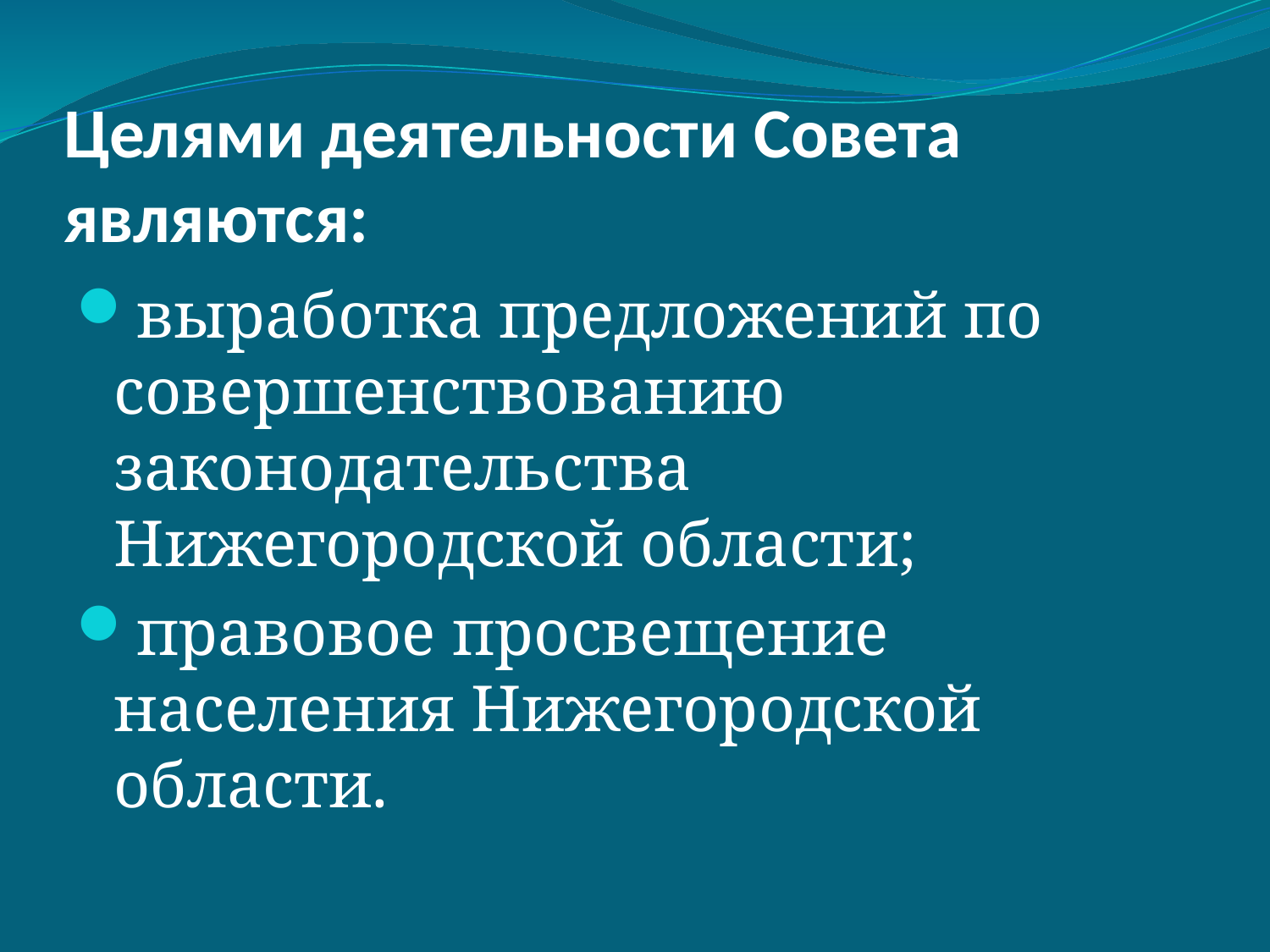

# Целями деятельности Совета являются:
выработка предложений по совершенствованию законодательства Нижегородской области;
правовое просвещение населения Нижегородской области.